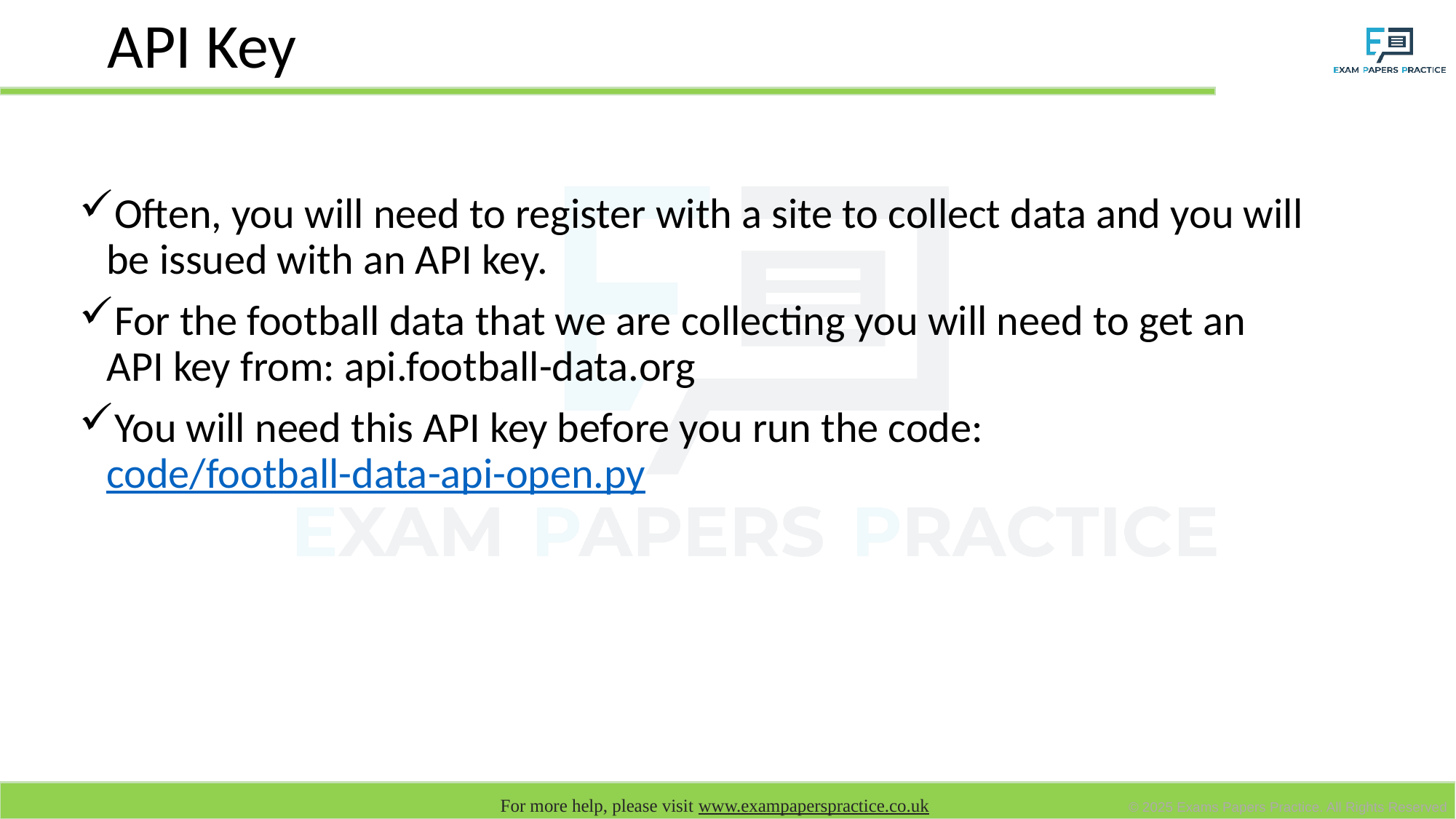

# API Key
Often, you will need to register with a site to collect data and you will be issued with an API key.
For the football data that we are collecting you will need to get an API key from: api.football-data.org
You will need this API key before you run the code: code/football-data-api-open.py